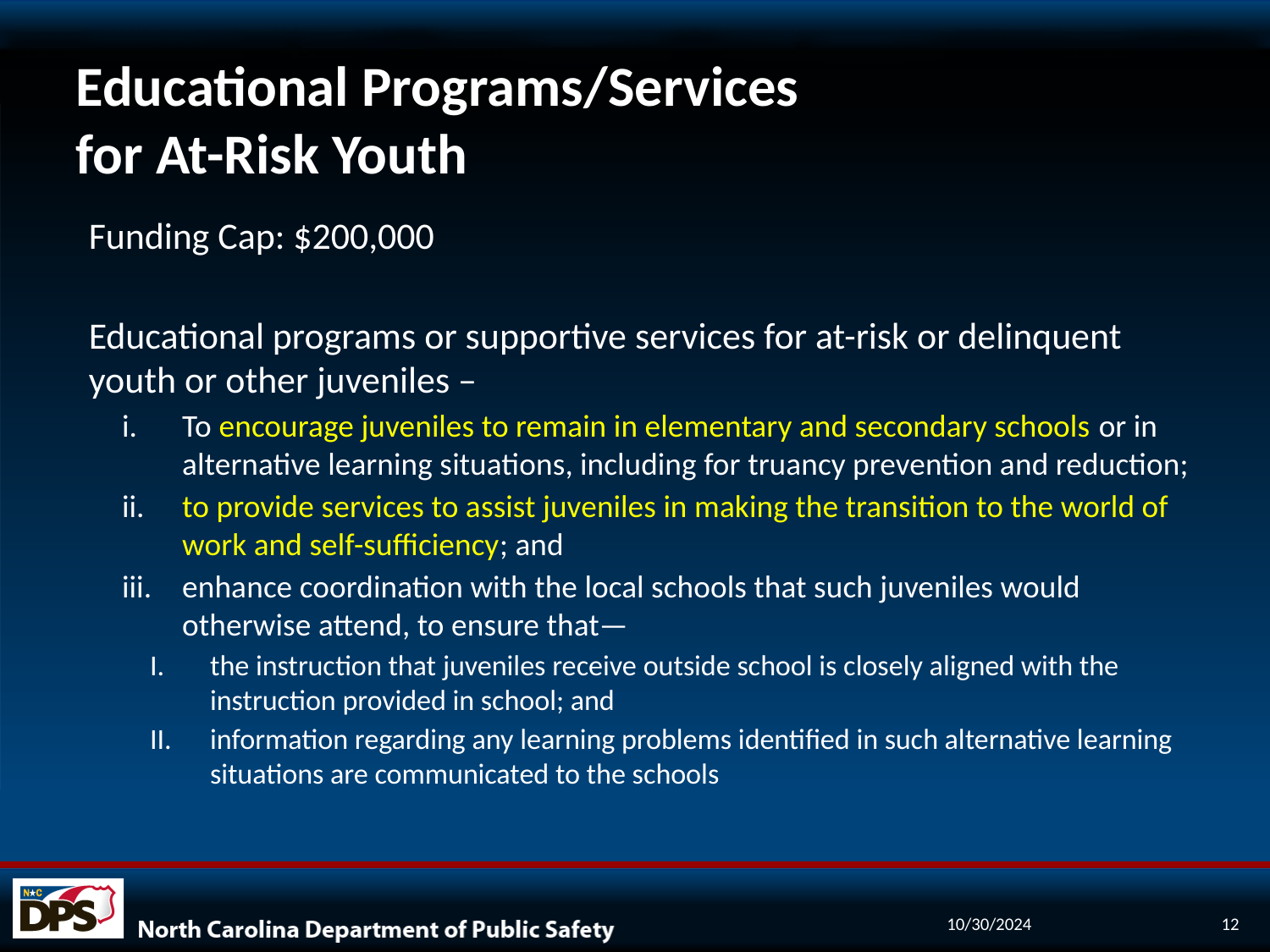

# Educational Programs/Services for At-Risk Youth
Funding Cap: $200,000

Educational programs or supportive services for at-risk or delinquent youth or other juveniles –
To encourage juveniles to remain in elementary and secondary schools or in alternative learning situations, including for truancy prevention and reduction;
to provide services to assist juveniles in making the transition to the world of work and self-sufficiency; and
enhance coordination with the local schools that such juveniles would otherwise attend, to ensure that—
the instruction that juveniles receive outside school is closely aligned with the instruction provided in school; and
information regarding any learning problems identified in such alternative learning situations are communicated to the schools
10/30/2024
12